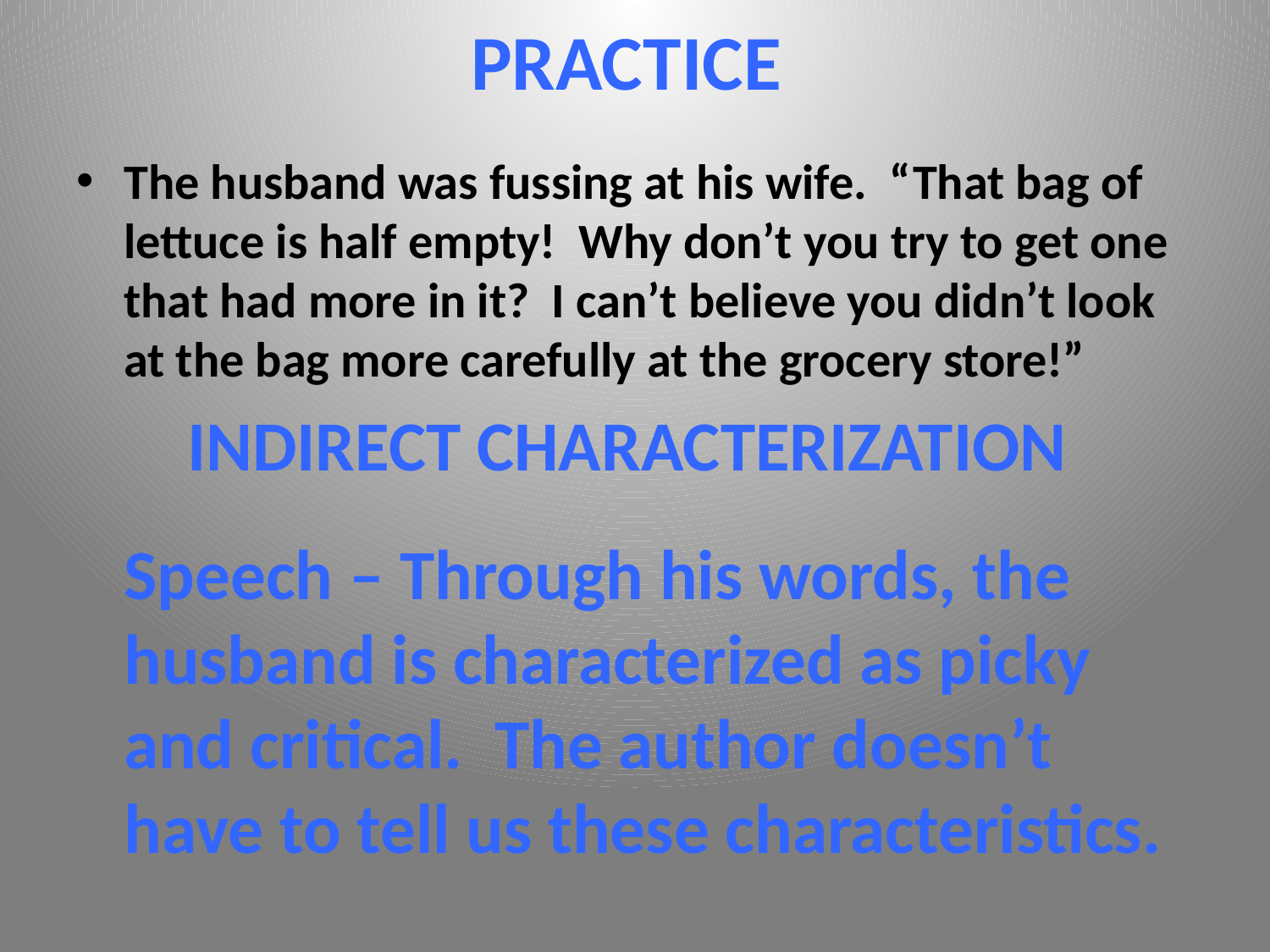

# PRACTICE
The husband was fussing at his wife.  “That bag of lettuce is half empty!  Why don’t you try to get one that had more in it?  I can’t believe you didn’t look at the bag more carefully at the grocery store!”
INDIRECT CHARACTERIZATION

	Speech – Through his words, the husband is characterized as picky and critical.  The author doesn’t have to tell us these characteristics.